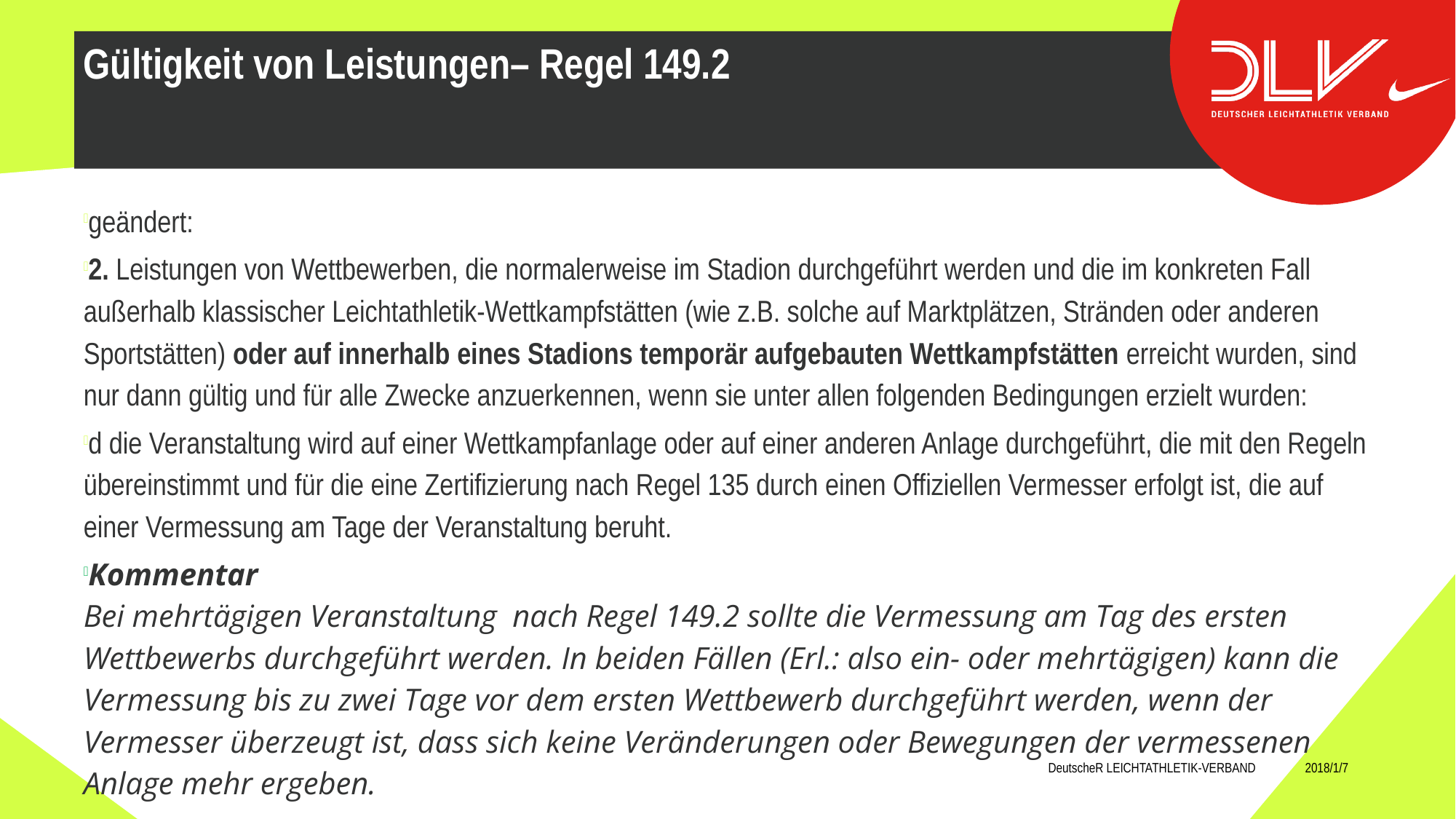

Gültigkeit von Leistungen– Regel 149.2
geändert:
2. Leistungen von Wettbewerben, die normalerweise im Stadion durchgeführt werden und die im konkreten Fall außerhalb klassischer Leichtathletik-Wettkampfstätten (wie z.B. solche auf Marktplätzen, Stränden oder anderen Sportstätten) oder auf innerhalb eines Stadions temporär aufgebauten Wettkampfstätten erreicht wurden, sind nur dann gültig und für alle Zwecke anzuerkennen, wenn sie unter allen folgenden Bedingungen erzielt wurden:
d die Veranstaltung wird auf einer Wettkampfanlage oder auf einer anderen Anlage durchgeführt, die mit den Regeln übereinstimmt und für die eine Zertifizierung nach Regel 135 durch einen Offiziellen Vermesser erfolgt ist, die auf einer Vermessung am Tage der Veranstaltung beruht.
Kommentar
Bei mehrtägigen Veranstaltung  nach Regel 149.2 sollte die Vermessung am Tag des ersten Wettbewerbs durchgeführt werden. In beiden Fällen (Erl.: also ein- oder mehrtägigen) kann die Vermessung bis zu zwei Tage vor dem ersten Wettbewerb durchgeführt werden, wenn der Vermesser überzeugt ist, dass sich keine Veränderungen oder Bewegungen der vermessenen Anlage mehr ergeben.